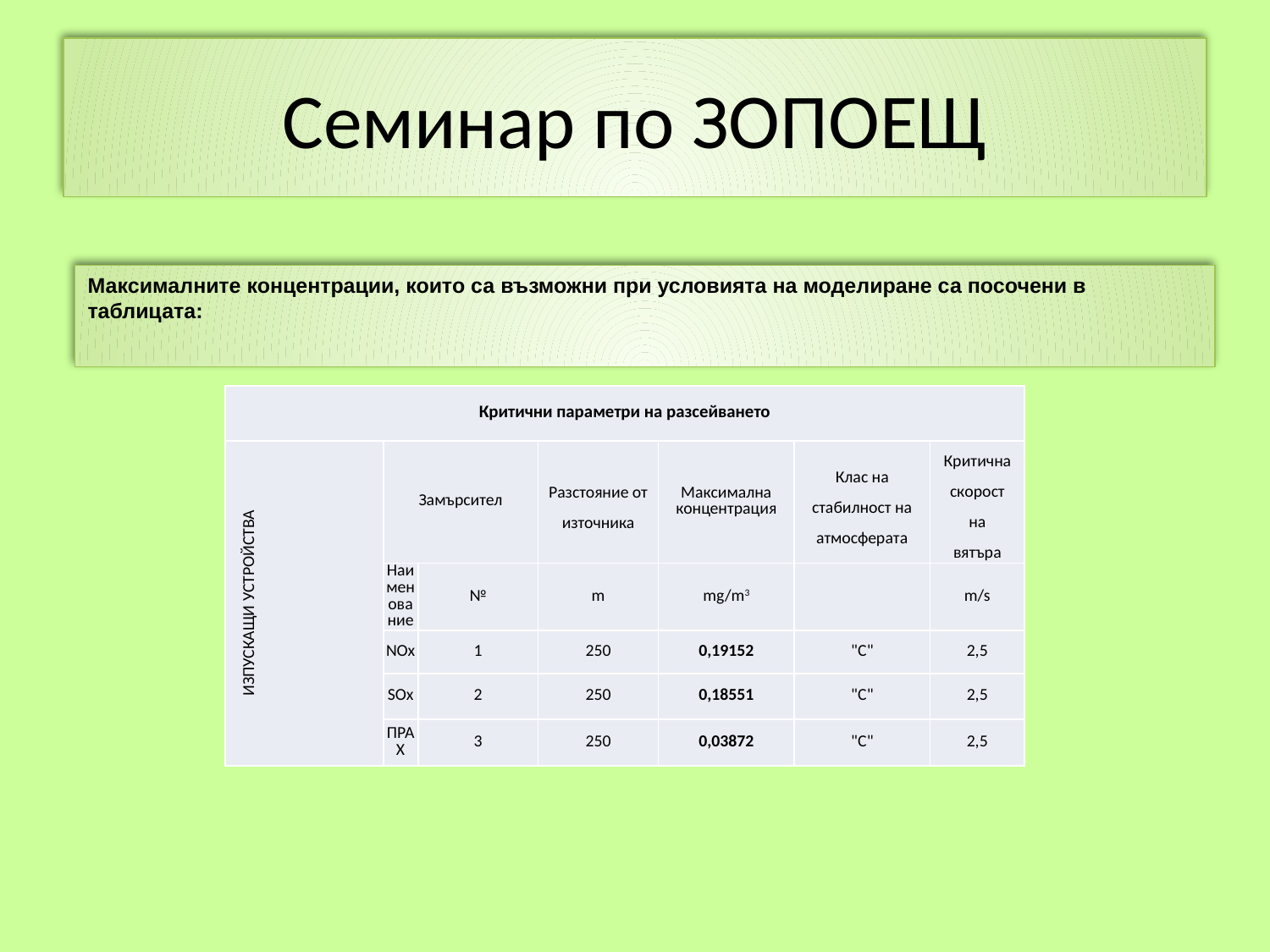

# Семинар по ЗОПОЕЩ
Максималните концентрации, които са възможни при условията на моделиране са посочени в таблицата:

| Критични параметри на разсейването |  |  |  |  |  |  |
| --- | --- | --- | --- | --- | --- | --- |
| ИЗПУСКАЩИ УСТРОЙСТВА | Замърсител |  | Разстояние от източника | Максимална концентрация | Клас на стабилност на атмосферата | Критична скорост на вятъра |
|  | Наименование | № | m | mg/m3 |  | m/s |
|  | NОх | 1 | 250 | 0,19152 | "С" | 2,5 |
|  | SОх | 2 | 250 | 0,18551 | "С" | 2,5 |
|  | ПРАХ | 3 | 250 | 0,03872 | "С" | 2,5 |